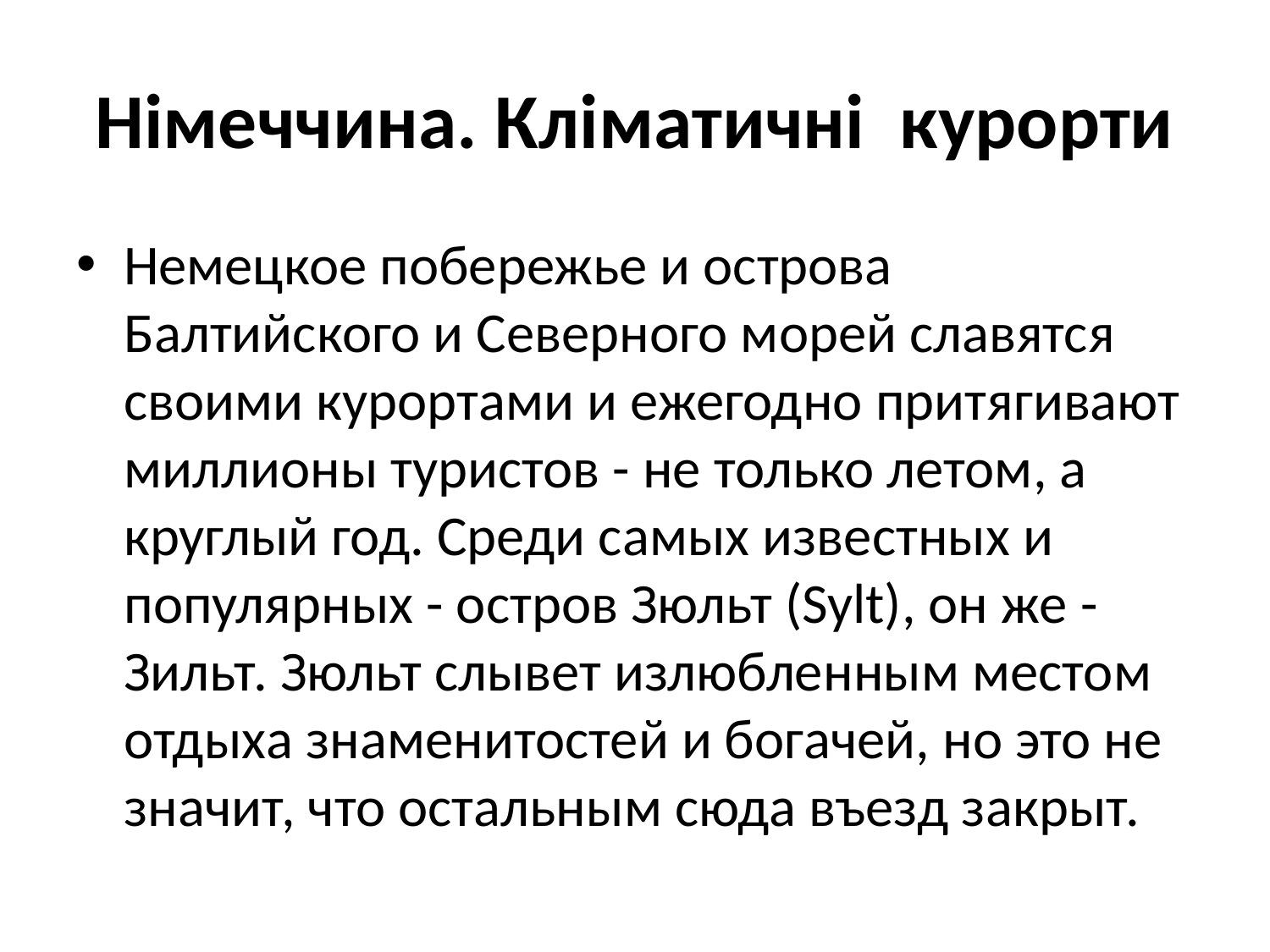

# Німеччина. Кліматичні  курорти
Немецкое побережье и острова Балтийского и Северного морей славятся своими курортами и ежегодно притягивают миллионы туристов - не только летом, а круглый год. Среди самых известных и популярных - остров Зюльт (Sylt), он же - Зильт. Зюльт слывет излюбленным местом отдыха знаменитостей и богачей, но это не значит, что остальным сюда въезд закрыт.